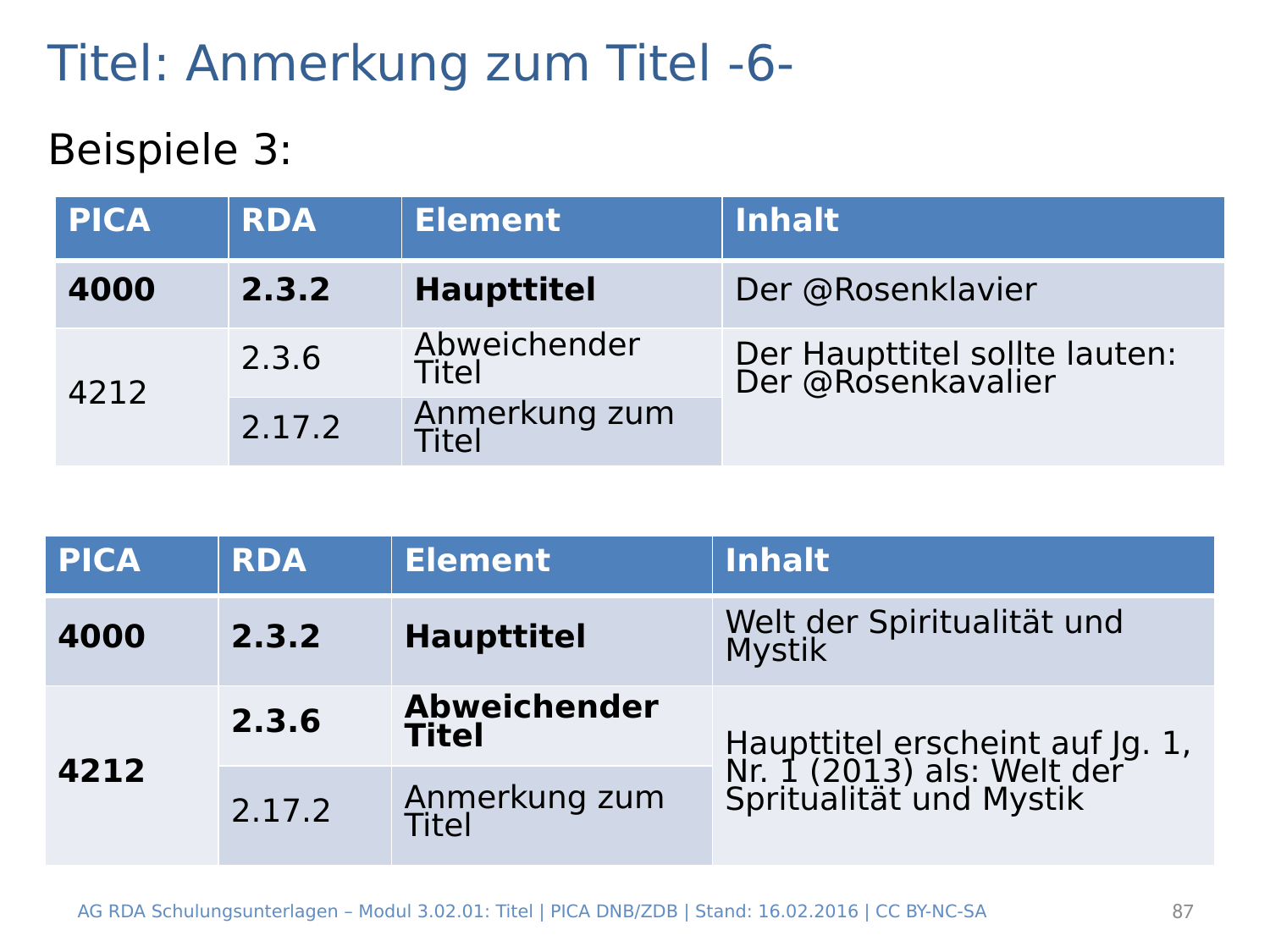

# Titel: Anmerkung zum Titel -6-
Beispiele 3:

| PICA | RDA | Element | Inhalt |
| --- | --- | --- | --- |
| 4000 | 2.3.2 | Haupttitel | Der @Rosenklavier |
| 4212 | 2.3.6 | Abweichender Titel | Der Haupttitel sollte lauten: Der @Rosenkavalier |
|  | 2.17.2 | Anmerkung zum Titel |  |
| PICA | RDA | Element | Inhalt |
| --- | --- | --- | --- |
| 4000 | 2.3.2 | Haupttitel | Welt der Spiritualität und Mystik |
| 4212 | 2.3.6 | Abweichender Titel | Haupttitel erscheint auf Jg. 1, Nr. 1 (2013) als: Welt der Spritualität und Mystik |
|  | 2.17.2 | Anmerkung zum Titel |  |
AG RDA Schulungsunterlagen – Modul 3.02.01: Titel | PICA DNB/ZDB | Stand: 16.02.2016 | CC BY-NC-SA
87